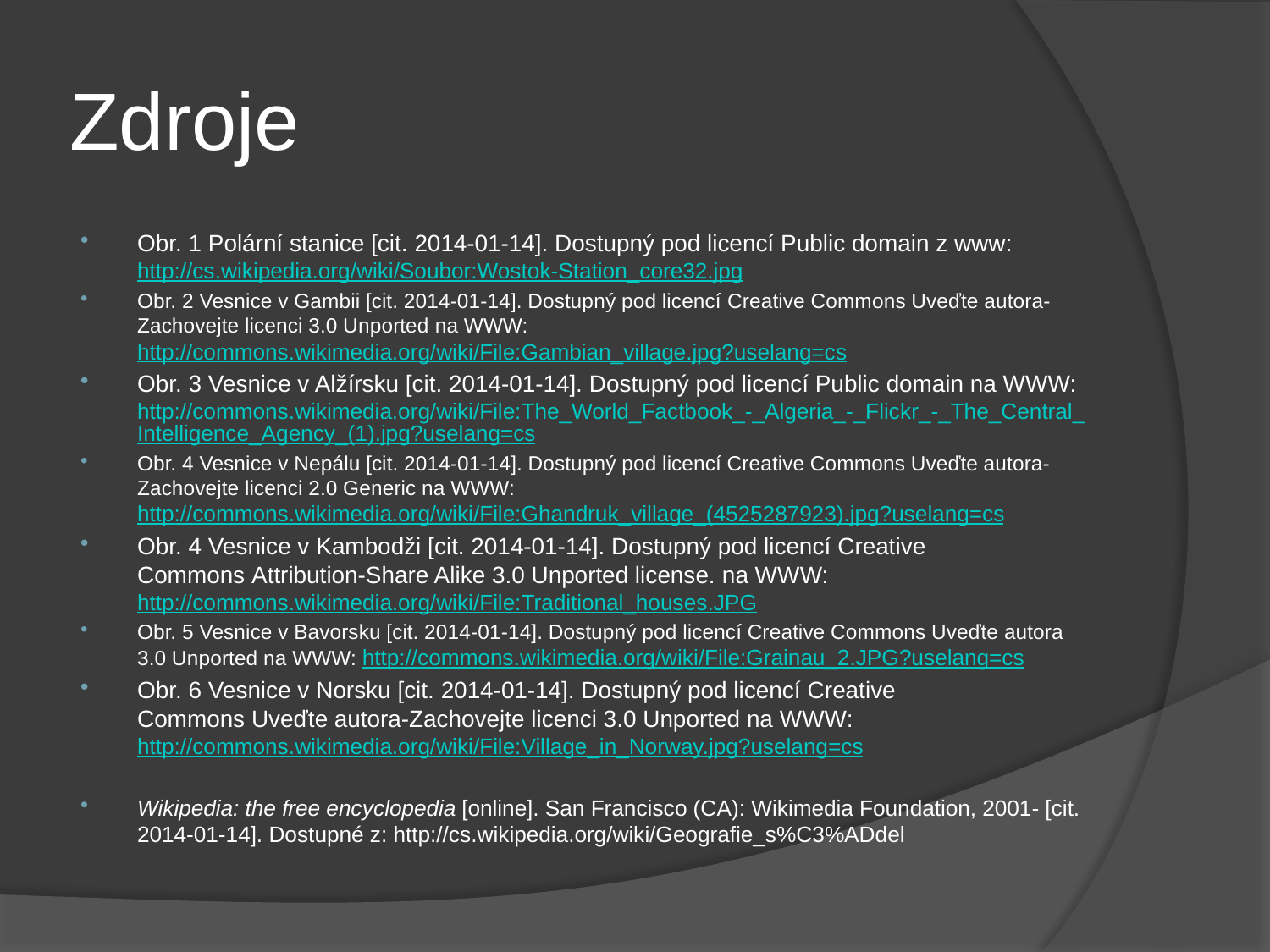

# Zdroje
Obr. 1 Polární stanice [cit. 2014-01-14]. Dostupný pod licencí Public domain z www: http://cs.wikipedia.org/wiki/Soubor:Wostok-Station_core32.jpg
Obr. 2 Vesnice v Gambii [cit. 2014-01-14]. Dostupný pod licencí Creative Commons Uveďte autora-Zachovejte licenci 3.0 Unported na WWW: http://commons.wikimedia.org/wiki/File:Gambian_village.jpg?uselang=cs
Obr. 3 Vesnice v Alžírsku [cit. 2014-01-14]. Dostupný pod licencí Public domain na WWW: http://commons.wikimedia.org/wiki/File:The_World_Factbook_-_Algeria_-_Flickr_-_The_Central_Intelligence_Agency_(1).jpg?uselang=cs
Obr. 4 Vesnice v Nepálu [cit. 2014-01-14]. Dostupný pod licencí Creative Commons Uveďte autora-Zachovejte licenci 2.0 Generic na WWW: http://commons.wikimedia.org/wiki/File:Ghandruk_village_(4525287923).jpg?uselang=cs
Obr. 4 Vesnice v Kambodži [cit. 2014-01-14]. Dostupný pod licencí Creative Commons Attribution-Share Alike 3.0 Unported license. na WWW: http://commons.wikimedia.org/wiki/File:Traditional_houses.JPG
Obr. 5 Vesnice v Bavorsku [cit. 2014-01-14]. Dostupný pod licencí Creative Commons Uveďte autora 3.0 Unported na WWW: http://commons.wikimedia.org/wiki/File:Grainau_2.JPG?uselang=cs
Obr. 6 Vesnice v Norsku [cit. 2014-01-14]. Dostupný pod licencí Creative Commons Uveďte autora-Zachovejte licenci 3.0 Unported na WWW: http://commons.wikimedia.org/wiki/File:Village_in_Norway.jpg?uselang=cs

Wikipedia: the free encyclopedia [online]. San Francisco (CA): Wikimedia Foundation, 2001- [cit. 2014-01-14]. Dostupné z: http://cs.wikipedia.org/wiki/Geografie_s%C3%ADdel